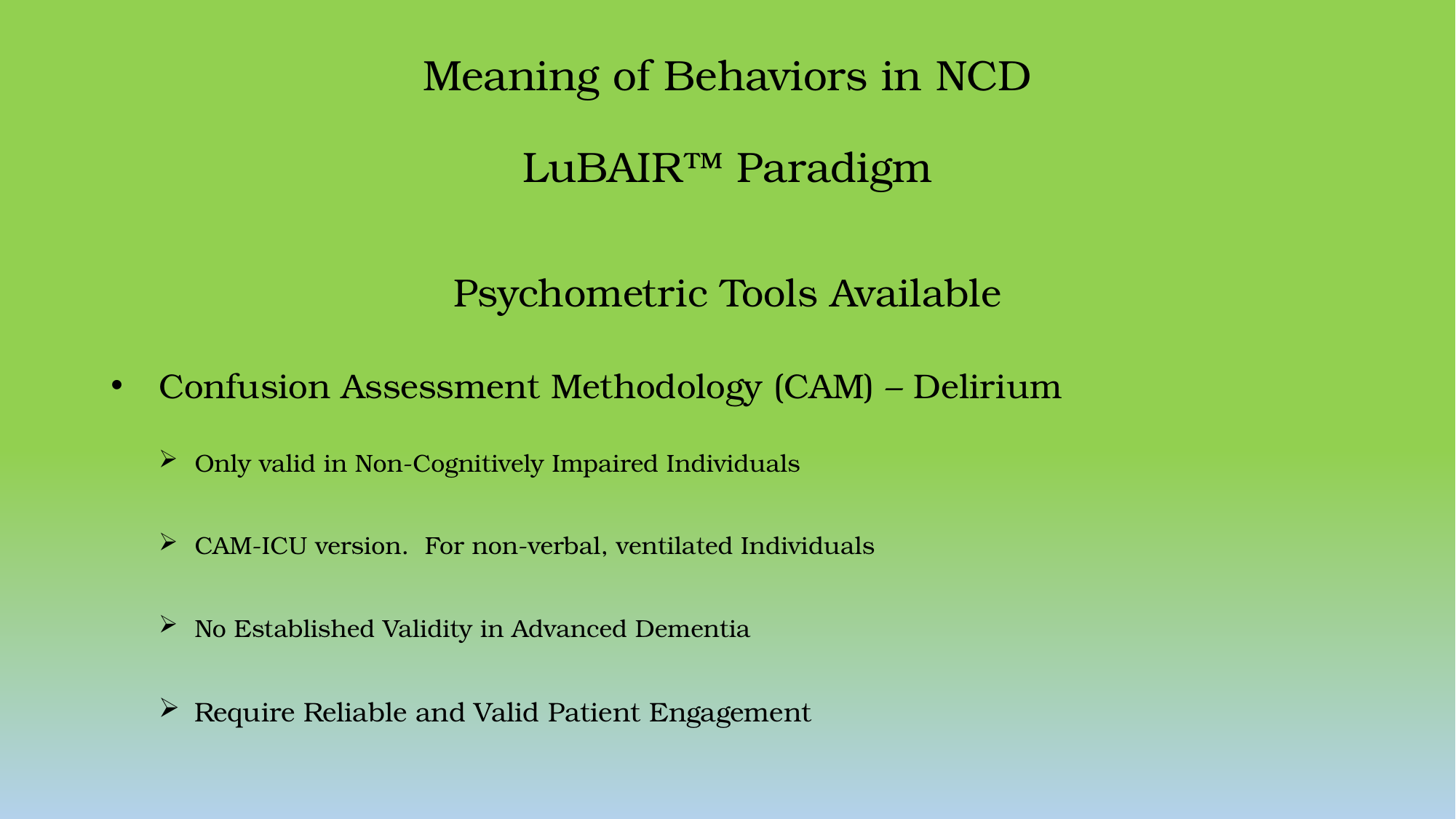

# Meaning of Behaviors in NCD LuBAIR™ Paradigm

Psychometric Tools Available

Confusion Assessment Methodology (CAM) – Delirium

	Only valid in Non-Cognitively Impaired Individuals

CAM-ICU version.  For non-verbal, ventilated Individuals

No Established Validity in Advanced Dementia

Require Reliable and Valid Patient Engagement